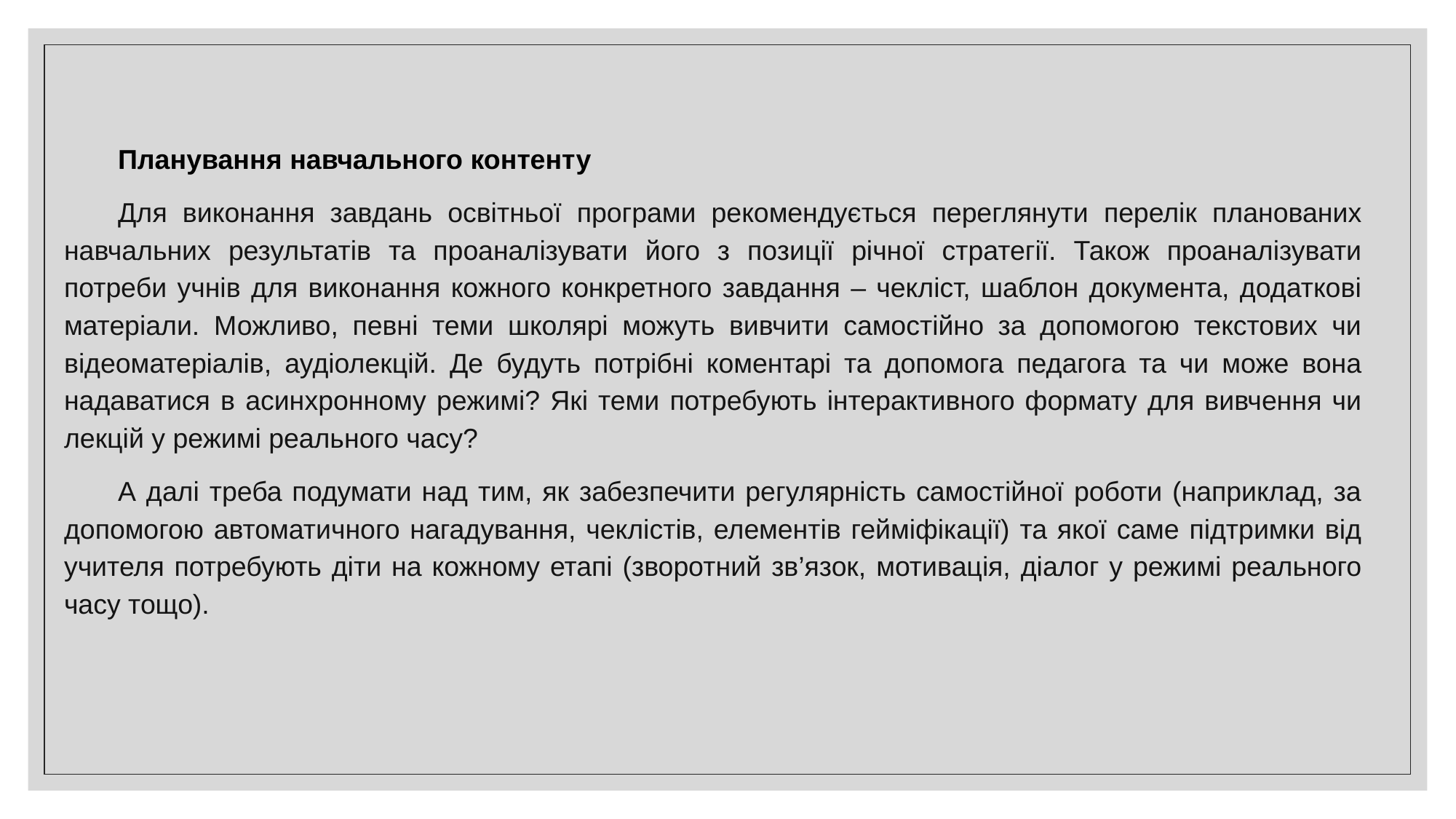

Планування навчального контенту
Для виконання завдань освітньої програми рекомендується переглянути перелік планованих навчальних результатів та проаналізувати його з позиції річної стратегії. Також проаналізувати потреби учнів для виконання кожного конкретного завдання – чекліст, шаблон документа, додаткові матеріали. Можливо, певні теми школярі можуть вивчити самостійно за допомогою текстових чи відеоматеріалів, аудіолекцій. Де будуть потрібні коментарі та допомога педагога та чи може вона надаватися в асинхронному режимі? Які теми потребують інтерактивного формату для вивчення чи лекцій у режимі реального часу?
А далі треба подумати над тим, як забезпечити регулярність самостійної роботи (наприклад, за допомогою автоматичного нагадування, чеклістів, елементів гейміфікації) та якої саме підтримки від учителя потребують діти на кожному етапі (зворотний зв’язок, мотивація, діалог у режимі реального часу тощо).